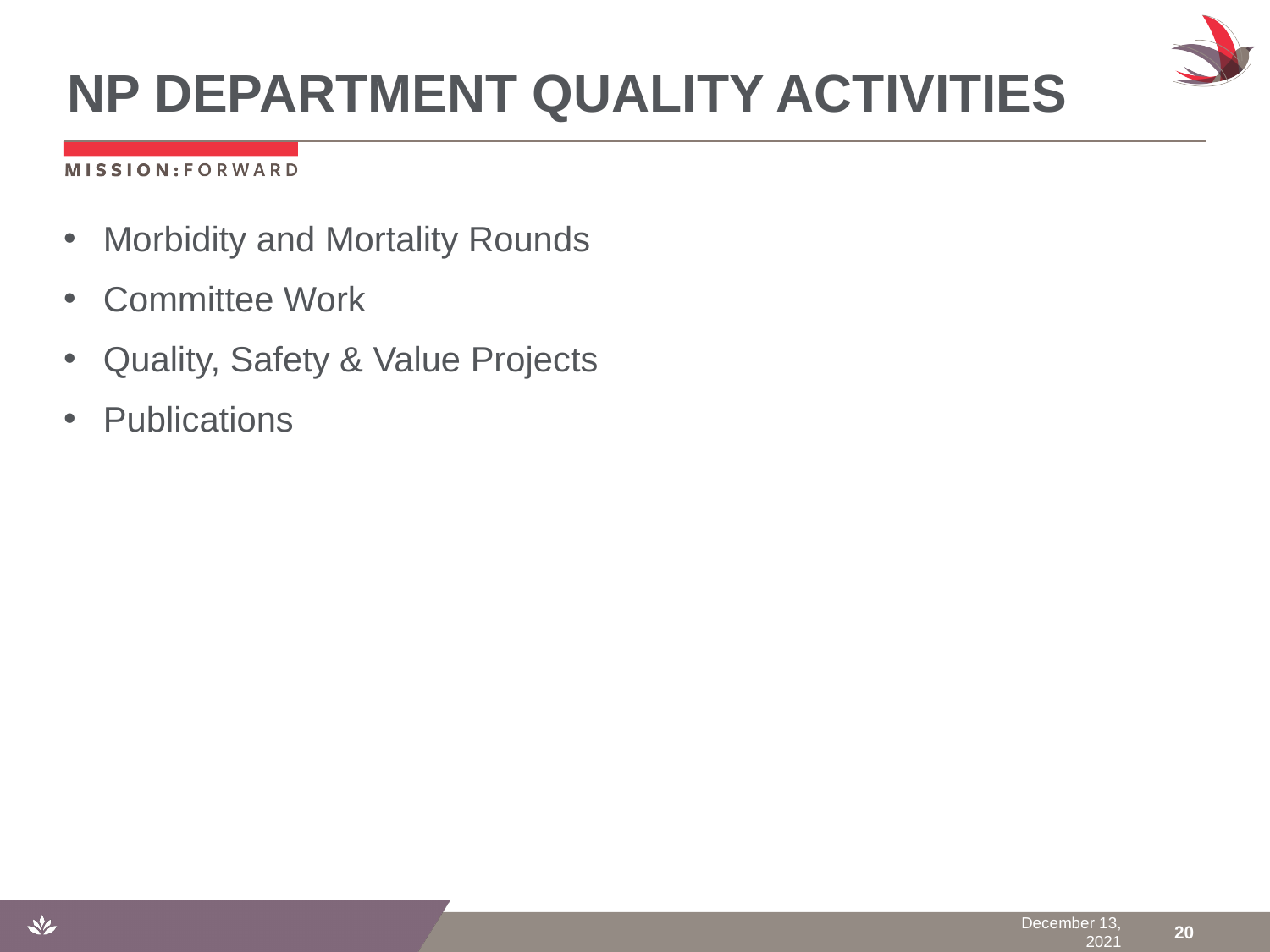

# NP DEPARTMENT QUALITY ACTIVITIES
Morbidity and Mortality Rounds
Committee Work
Quality, Safety & Value Projects
Publications

December 13, 2021
20